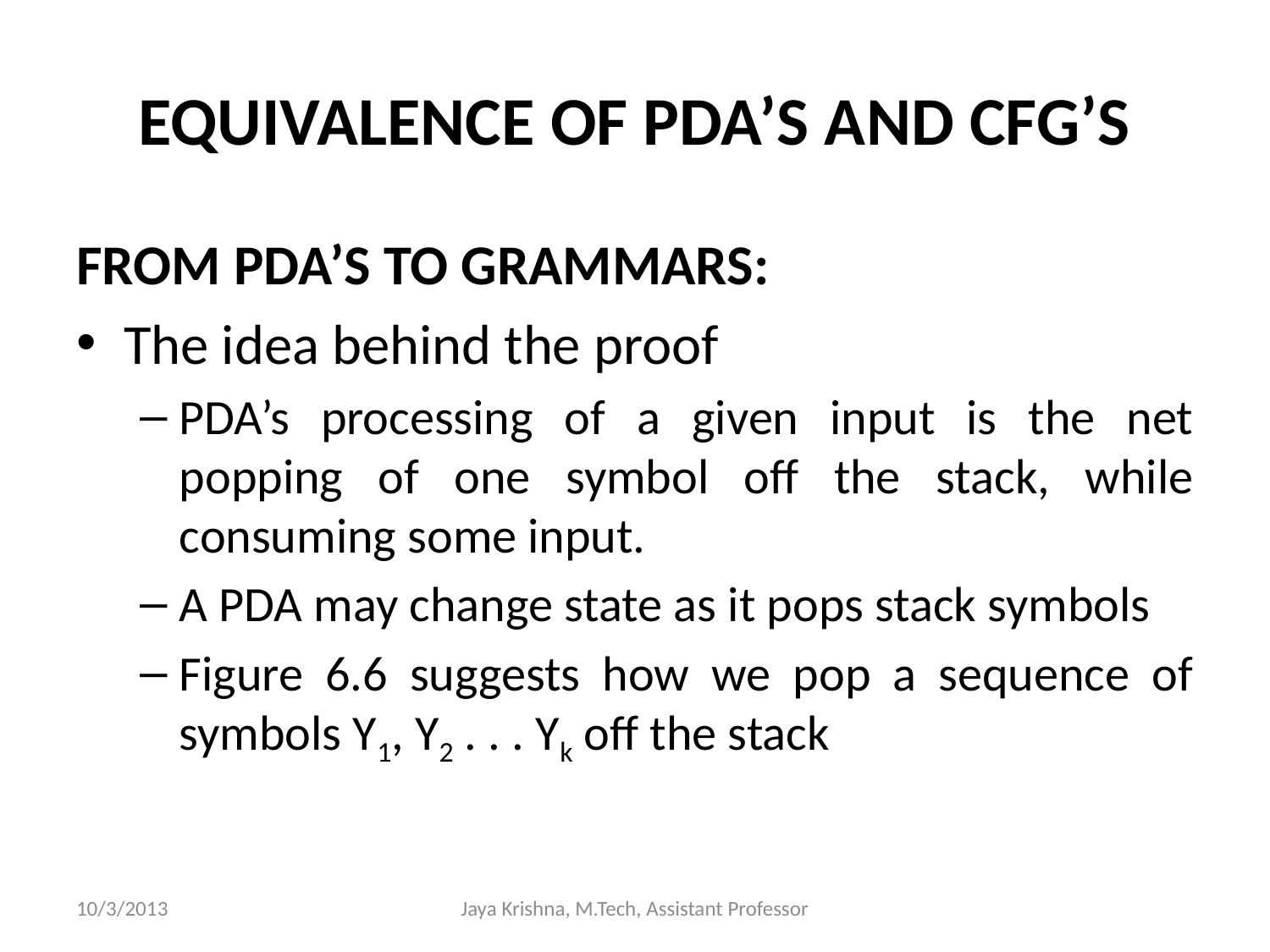

# EQUIVALENCE OF PDA’S AND CFG’S
FROM PDA’S TO GRAMMARS:
The idea behind the proof
PDA’s processing of a given input is the net popping of one symbol off the stack, while consuming some input.
A PDA may change state as it pops stack symbols
Figure 6.6 suggests how we pop a sequence of symbols Y1, Y2 . . . Yk off the stack
10/3/2013
Jaya Krishna, M.Tech, Assistant Professor